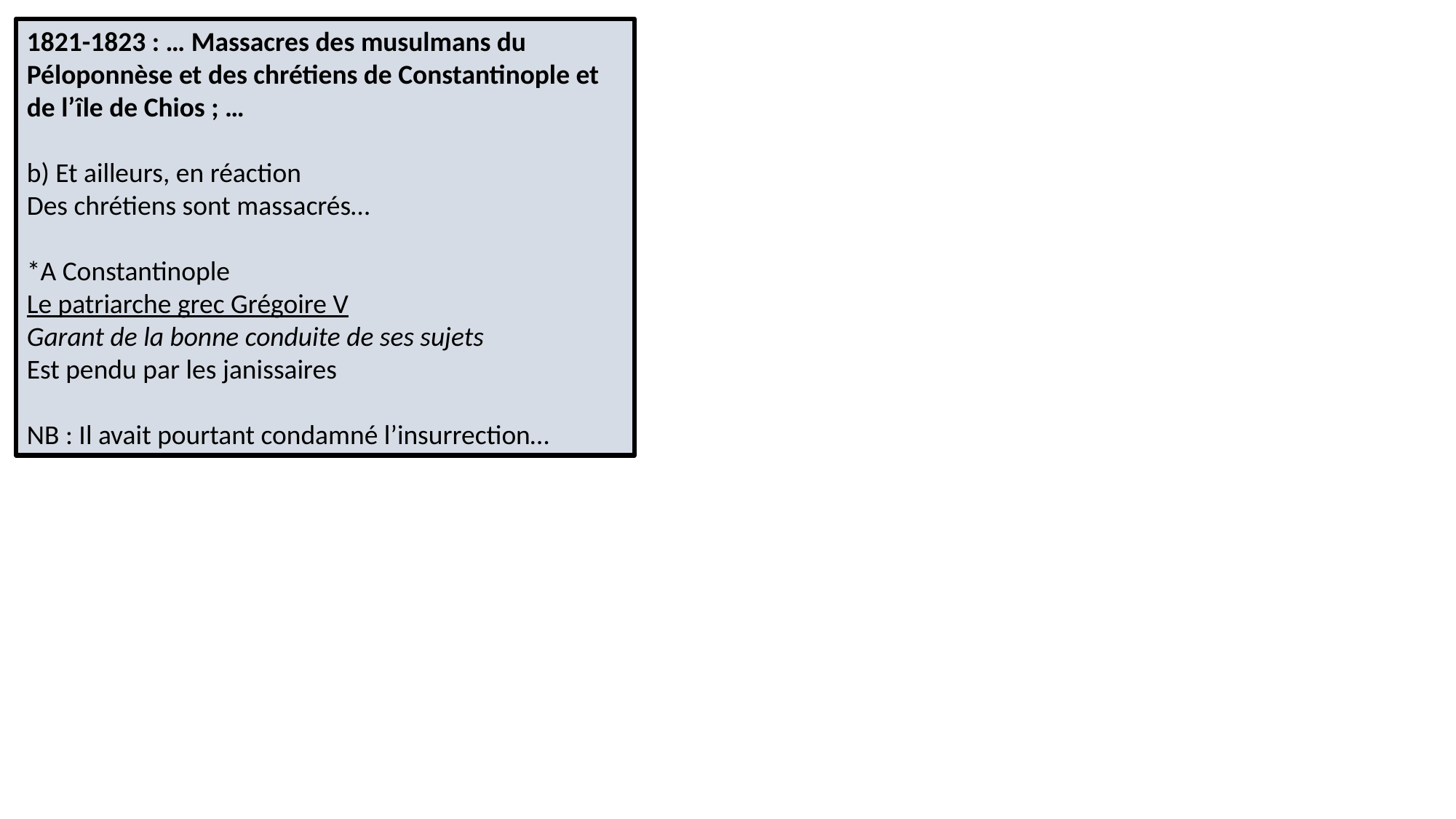

1821-1823 : … Massacres des musulmans du Péloponnèse et des chrétiens de Constantinople et de l’île de Chios ; …

b) Et ailleurs, en réaction
Des chrétiens sont massacrés…

*A Constantinople
Le patriarche grec Grégoire V
Garant de la bonne conduite de ses sujets
Est pendu par les janissaires

NB : Il avait pourtant condamné l’insurrection…